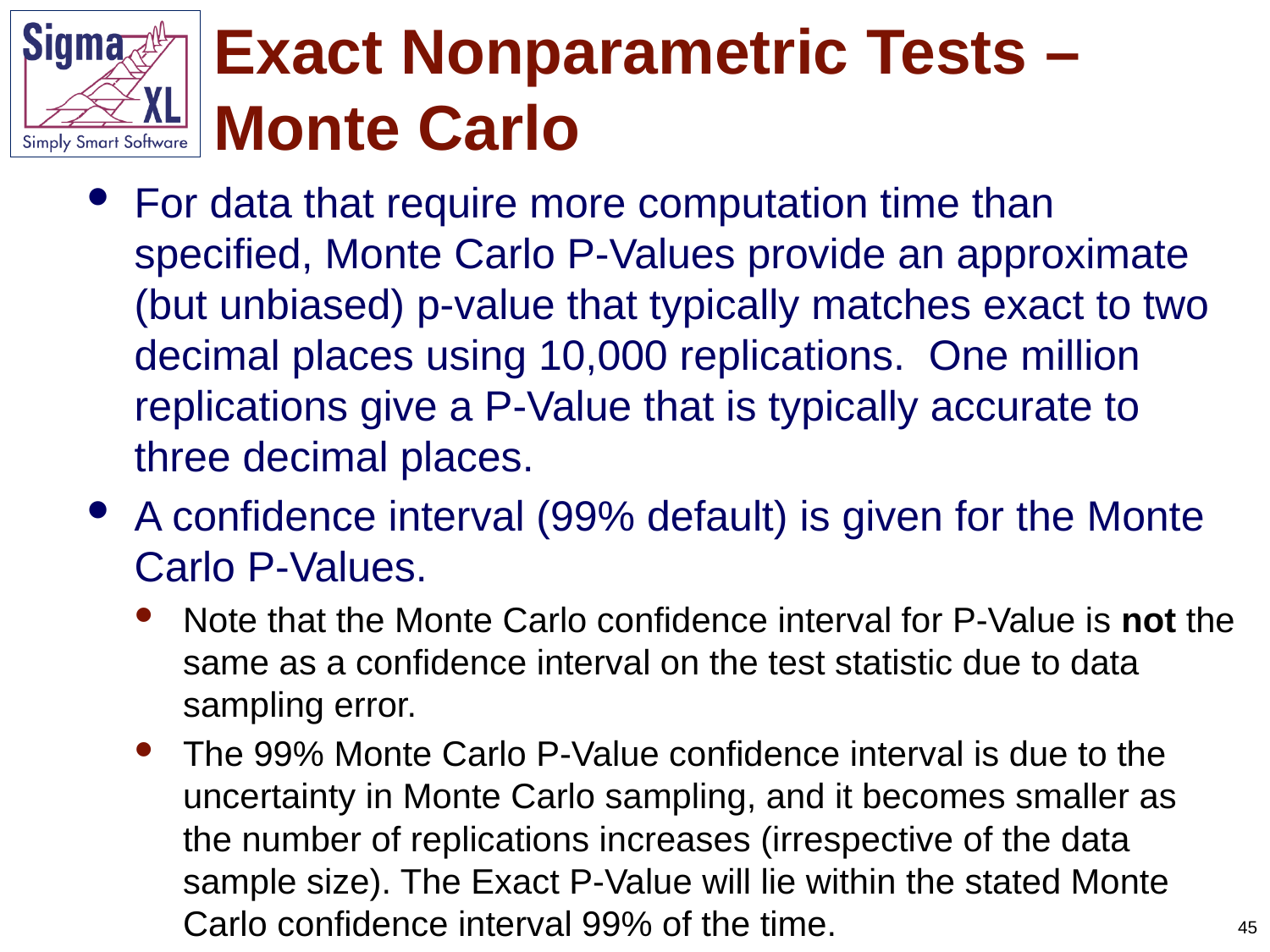

# Exact Nonparametric Tests – Monte Carlo
For data that require more computation time than specified, Monte Carlo P-Values provide an approximate (but unbiased) p-value that typically matches exact to two decimal places using 10,000 replications.  One million replications give a P-Value that is typically accurate to three decimal places.
A confidence interval (99% default) is given for the Monte Carlo P-Values.
Note that the Monte Carlo confidence interval for P-Value is not the same as a confidence interval on the test statistic due to data sampling error.
The 99% Monte Carlo P-Value confidence interval is due to the uncertainty in Monte Carlo sampling, and it becomes smaller as the number of replications increases (irrespective of the data sample size). The Exact P-Value will lie within the stated Monte Carlo confidence interval 99% of the time.
45